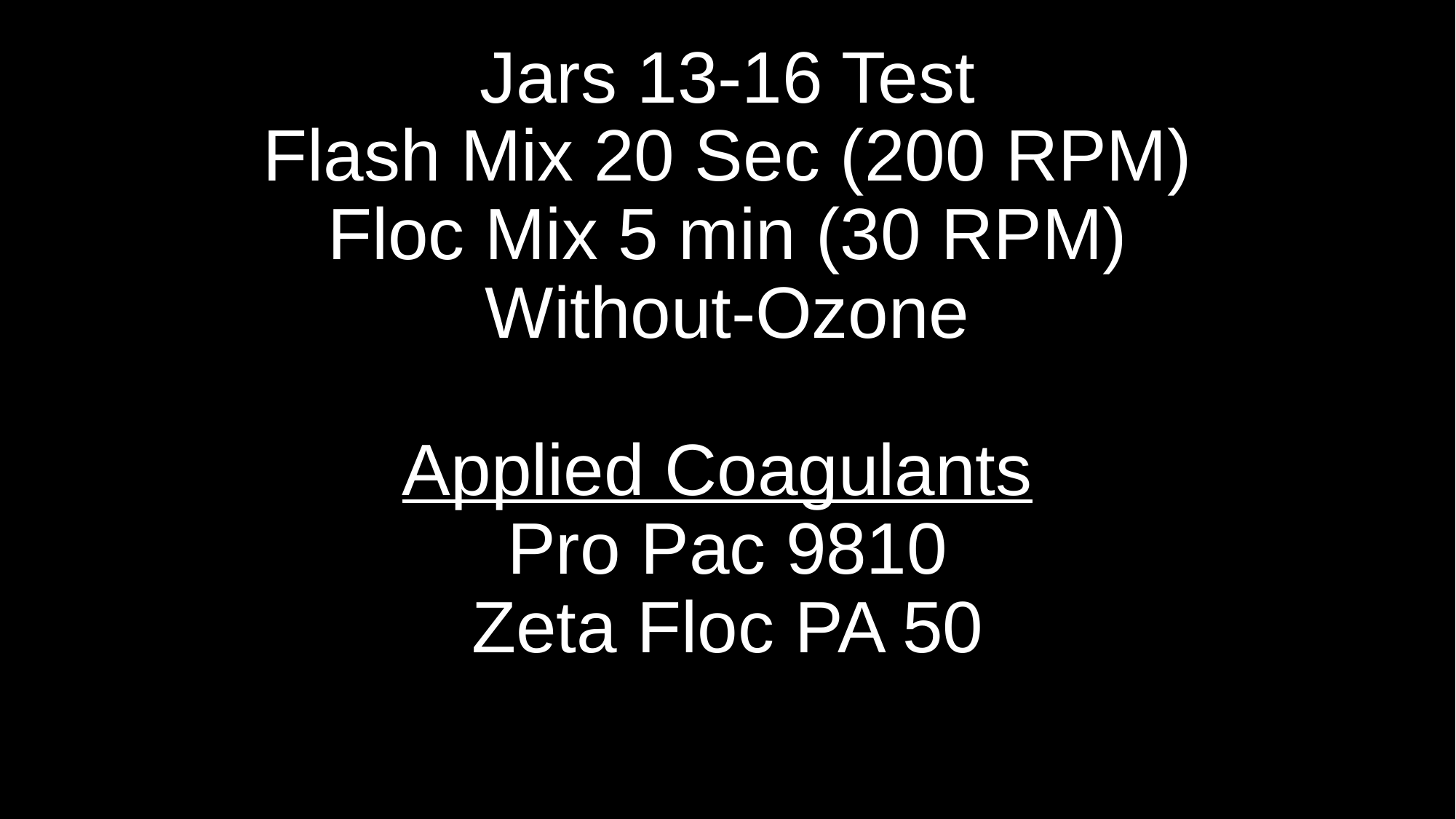

# Jars 13-16 Test Flash Mix 20 Sec (200 RPM) Floc Mix 5 min (30 RPM) Without-Ozone Applied Coagulants Pro Pac 9810 Zeta Floc PA 50